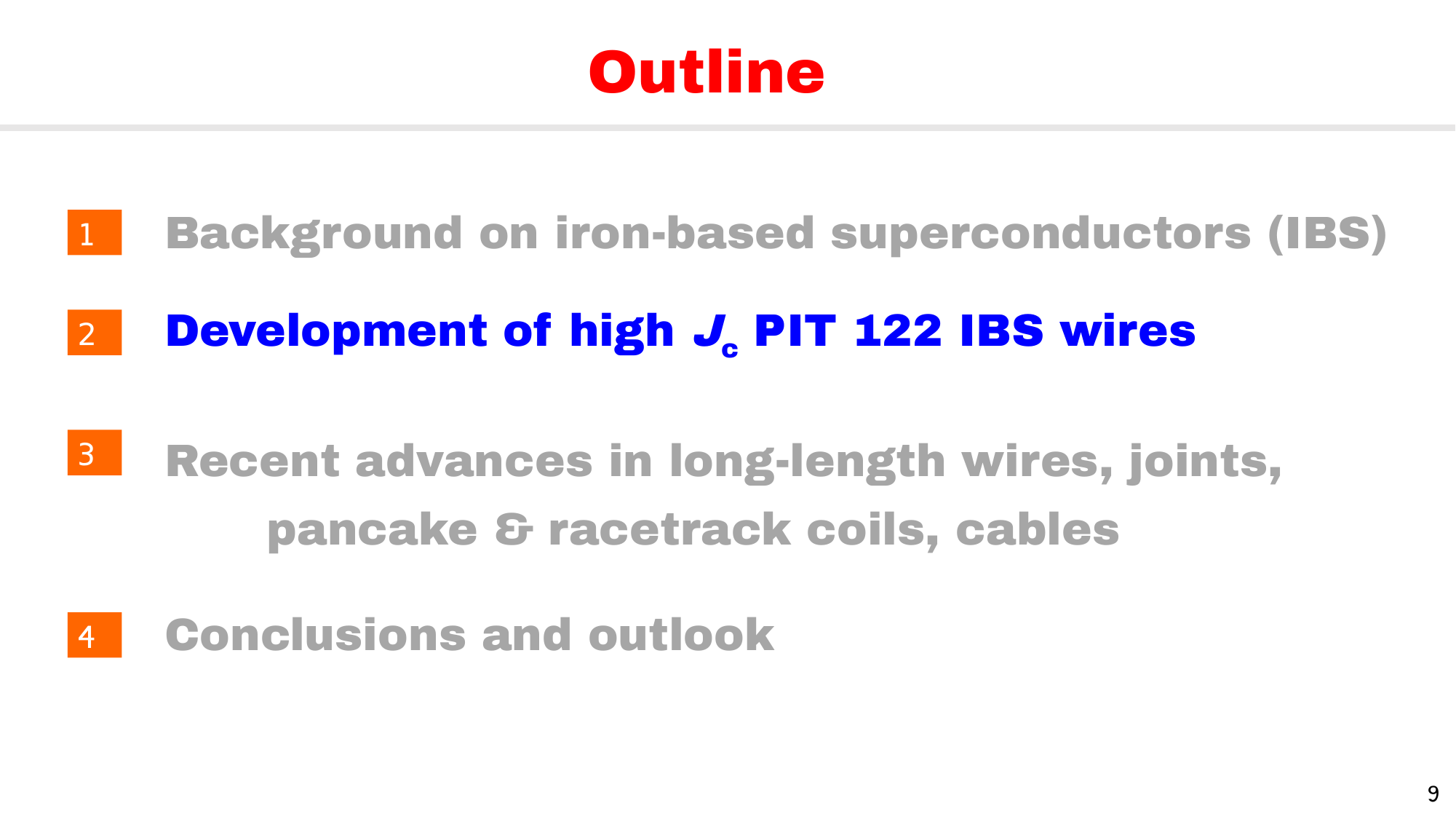

Outline
Background on iron-based superconductors (IBS)
Development of high Jc PIT 122 IBS wires
Recent advances in long-length wires, joints, pancake & racetrack coils, cables
Conclusions and outlook

1

2

3

4
9